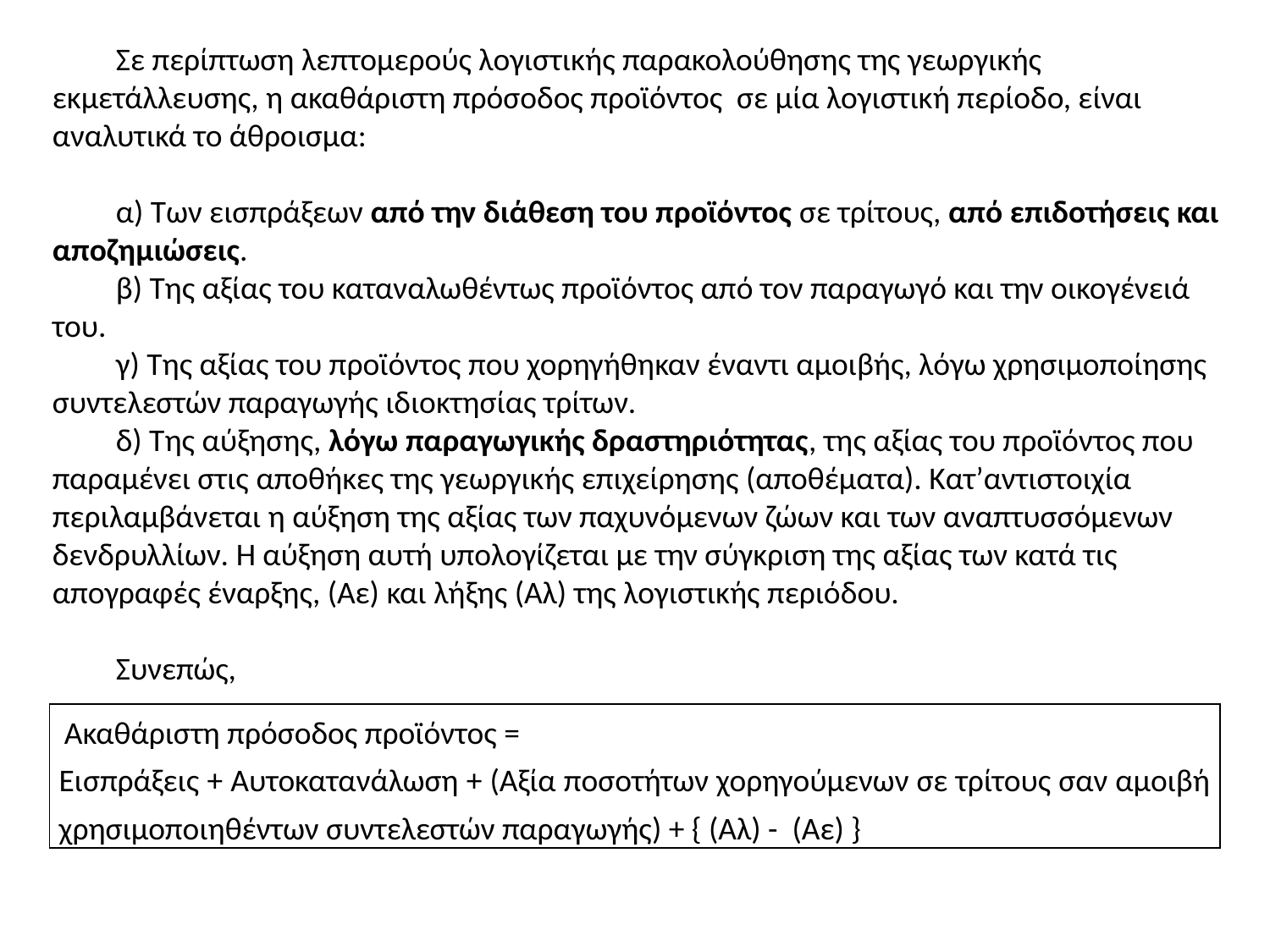

Σε περίπτωση λεπτομερούς λογιστικής παρακολούθησης της γεωργικής εκμετάλλευσης, η ακαθάριστη πρόσοδος προϊόντος  σε μία λογιστική περίοδο, είναι αναλυτικά το άθροισμα:

α) Των εισπράξεων από την διάθεση του προϊόντος σε τρίτους, από επιδοτήσεις και αποζημιώσεις.
β) Της αξίας του καταναλωθέντως προϊόντος από τον παραγωγό και την οικογένειά του.
γ) Της αξίας του προϊόντος που χορηγήθηκαν έναντι αμοιβής, λόγω χρησιμοποίησης συντελεστών παραγωγής ιδιοκτησίας τρίτων.
δ) Της αύξησης, λόγω παραγωγικής δραστηριότητας, της αξίας του προϊόντος που παραμένει στις αποθήκες της γεωργικής επιχείρησης (αποθέματα). Κατ’αντιστοιχία περιλαμβάνεται η αύξηση της αξίας των παχυνόμενων ζώων και των αναπτυσσόμενων δενδρυλλίων. Η αύξηση αυτή υπολογίζεται με την σύγκριση της αξίας των κατά τις απογραφές έναρξης, (Αε) και λήξης (Αλ) της λογιστικής περιόδου.

Συνεπώς,
| Ακαθάριστη πρόσοδος προϊόντος = Εισπράξεις + Αυτοκατανάλωση + (Αξία ποσοτήτων χορηγούμενων σε τρίτους σαν αμοιβή χρησιμοποιηθέντων συντελεστών παραγωγής) + { (Αλ) - (Αε) } |
| --- |